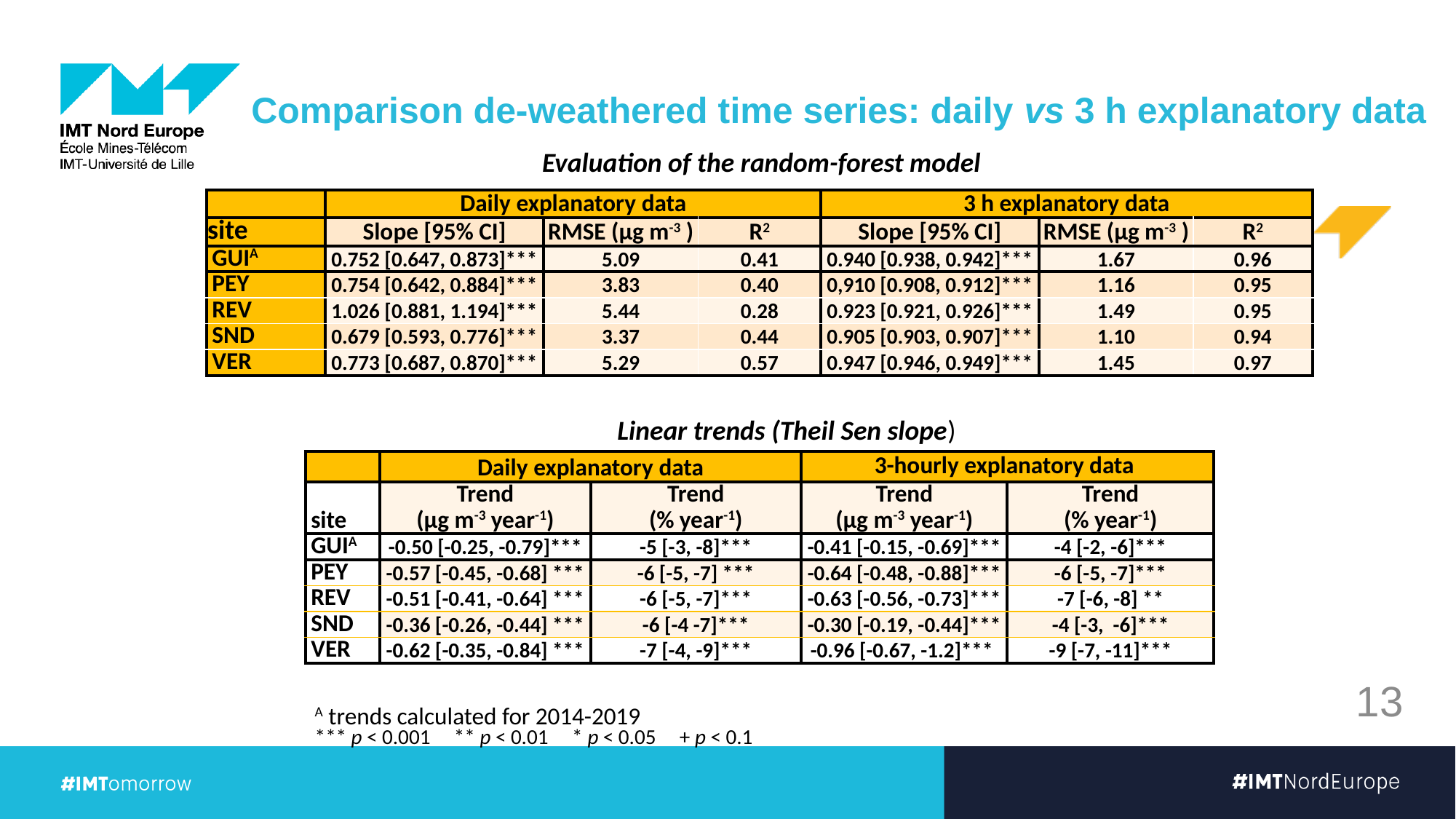

# Comparison de-weathered time series: daily vs 3 h explanatory data
Evaluation of the random-forest model
|  | Daily explanatory data |  |  | 3 h explanatory data |  |  |
| --- | --- | --- | --- | --- | --- | --- |
| site | Slope [95% CI] | RMSE (µg m-3 ) | R2 | Slope [95% CI] | RMSE (µg m-3 ) | R2 |
| GUIA | 0.752 [0.647, 0.873]\*\*\* | 5.09 | 0.41 | 0.940 [0.938, 0.942]\*\*\* | 1.67 | 0.96 |
| PEY | 0.754 [0.642, 0.884]\*\*\* | 3.83 | 0.40 | 0,910 [0.908, 0.912]\*\*\* | 1.16 | 0.95 |
| REV | 1.026 [0.881, 1.194]\*\*\* | 5.44 | 0.28 | 0.923 [0.921, 0.926]\*\*\* | 1.49 | 0.95 |
| SND | 0.679 [0.593, 0.776]\*\*\* | 3.37 | 0.44 | 0.905 [0.903, 0.907]\*\*\* | 1.10 | 0.94 |
| VER | 0.773 [0.687, 0.870]\*\*\* | 5.29 | 0.57 | 0.947 [0.946, 0.949]\*\*\* | 1.45 | 0.97 |
Linear trends (Theil Sen slope)
|  | Daily explanatory data |  | 3-hourly explanatory data |  |
| --- | --- | --- | --- | --- |
| site | Trend (µg m-3 year-1) | Trend (% year-1) | Trend (µg m-3 year-1) | Trend (% year-1) |
| GUIA | -0.50 [-0.25, -0.79]\*\*\* | -5 [-3, -8]\*\*\* | -0.41 [-0.15, -0.69]\*\*\* | -4 [-2, -6]\*\*\* |
| PEY | -0.57 [-0.45, -0.68] \*\*\* | -6 [-5, -7] \*\*\* | -0.64 [-0.48, -0.88]\*\*\* | -6 [-5, -7]\*\*\* |
| REV | -0.51 [-0.41, -0.64] \*\*\* | -6 [-5, -7]\*\*\* | -0.63 [-0.56, -0.73]\*\*\* | -7 [-6, -8] \*\* |
| SND | -0.36 [-0.26, -0.44] \*\*\* | -6 [-4 -7]\*\*\* | -0.30 [-0.19, -0.44]\*\*\* | -4 [-3, -6]\*\*\* |
| VER | -0.62 [-0.35, -0.84] \*\*\* | -7 [-4, -9]\*\*\* | -0.96 [-0.67, -1.2]\*\*\* | -9 [-7, -11]\*\*\* |
13
A trends calculated for 2014-2019

*** p < 0.001     ** p < 0.01     * p < 0.05     + p < 0.1